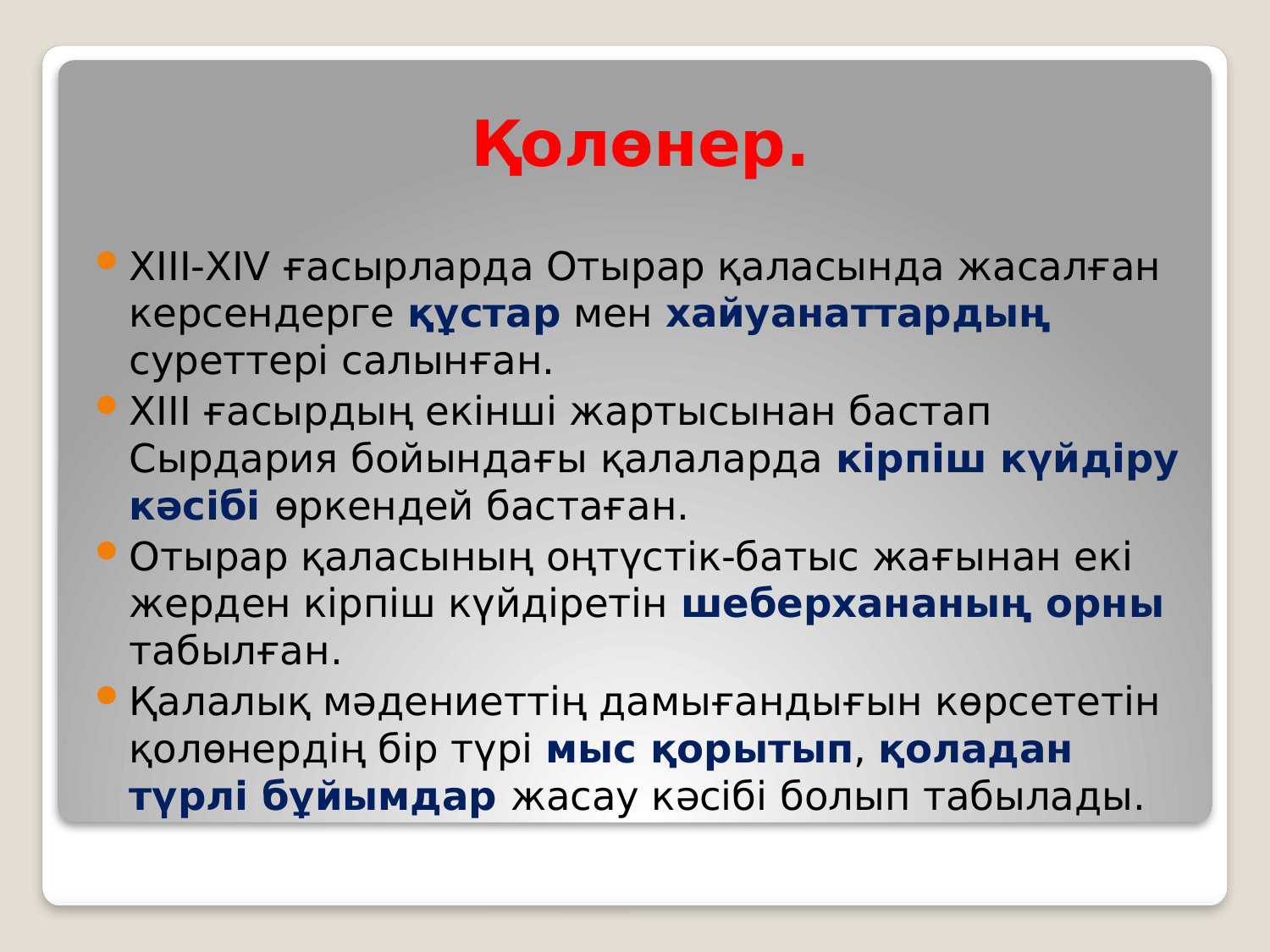

# Қолөнер.
ХІІІ-ХІV ғасырларда Отырар қаласында жасалған керсендерге құстар мен хайуанаттардың суреттері салынған.
ХІІІ ғасырдың екінші жартысынан бастап Сырдария бойындағы қалаларда кірпіш күйдіру кәсібі өркендей бастаған.
Отырар қаласының оңтүстік-батыс жағынан екі жерден кірпіш күйдіретін шеберхананың орны табылған.
Қалалық мәдениеттің дамығандығын көрсететін қолөнердің бір түрі мыс қорытып, қоладан түрлі бұйымдар жасау кәсібі болып табылады.